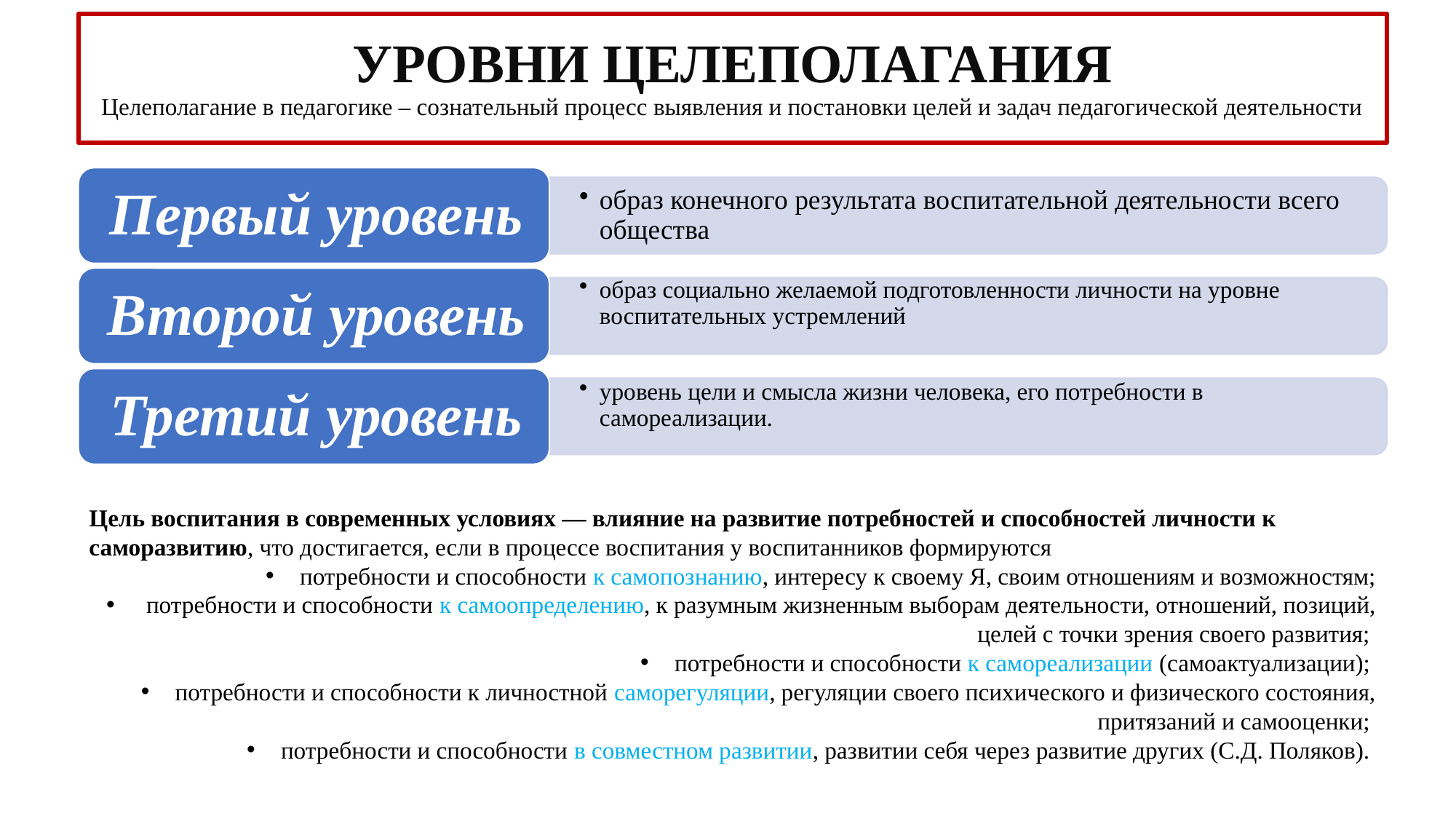

# УРОВНИ ЦЕЛЕПОЛАГАНИЯ Целеполагание в педагогике – сознательный процесс выявления и постановки целей и задач педагогической деятельности
образ конечного результата воспитательной деятельности всего общества
Первый уровень
образ социально желаемой подготовленности личности на уровне воспитательных устремлений

Второй уровень

уровень цели и смысла жизни человека, его потребности в самореализации.

Третий уровень

Цель воспитания в современных условиях — влияние на развитие потребностей и способностей личности к саморазвитию, что достигается, если в процессе воспитания у воспитанников формируются
потребности и способности к самопознанию, интересу к своему Я, своим отношениям и возможностям;
 потребности и способности к самоопределению, к разумным жизненным выборам деятельности, отношений, позиций, целей с точки зрения своего развития;
потребности и способности к самореализации (самоактуализации);
потребности и способности к личностной саморегуляции, регуляции своего психического и физического состояния, притязаний и самооценки;
потребности и способности в совместном развитии, развитии себя через развитие других (С.Д. Поляков).